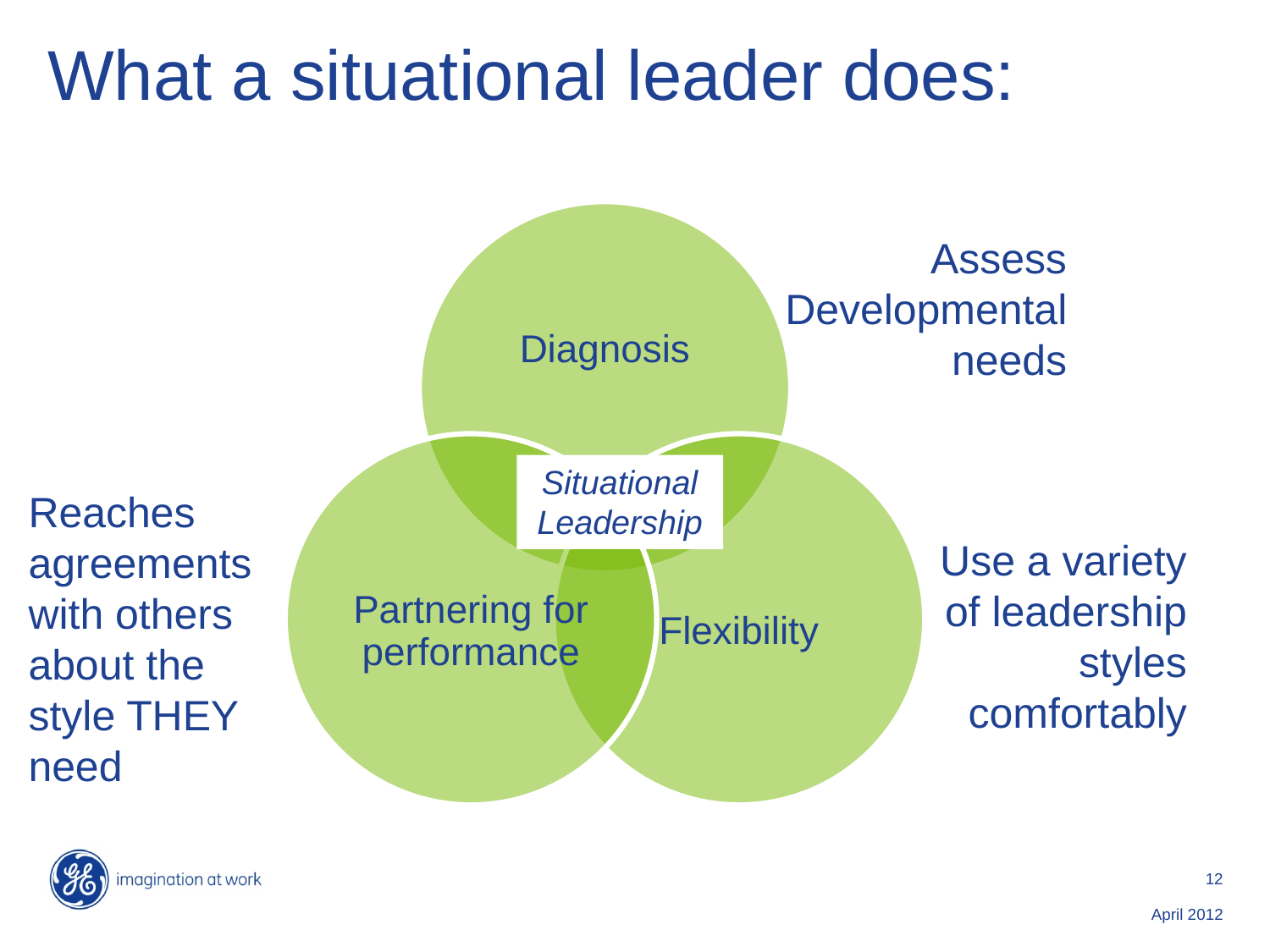

# What a situational leader does:
Diagnosis
Flexibility
Partnering for performance
Assess Developmental needs
Situational Leadership
Reaches agreements with others about the style THEY need
Use a variety of leadership styles comfortably
12

April 2012